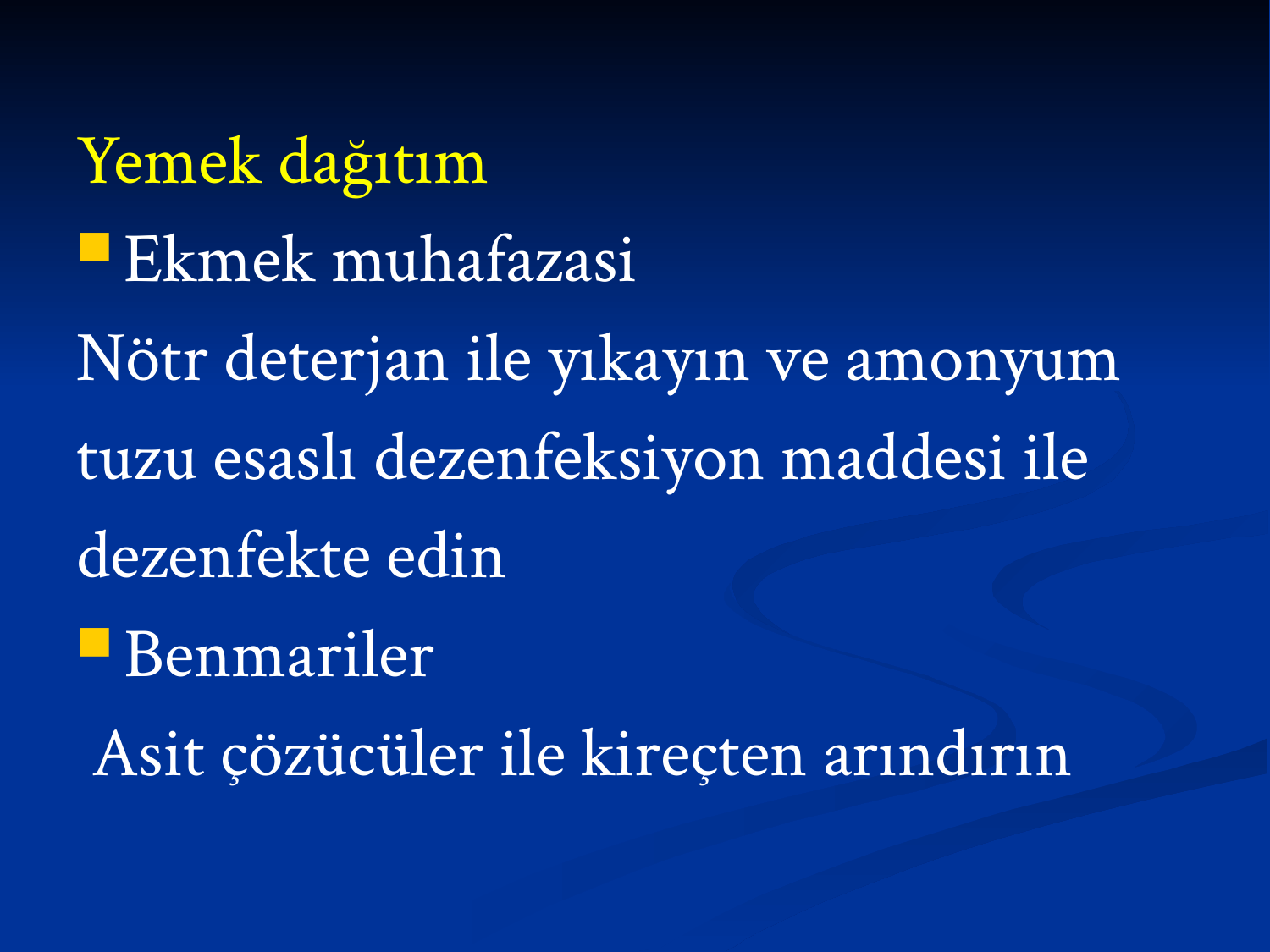

Yemek dağıtım
Ekmek muhafazasi
Nötr deterjan ile yıkayın ve amonyum
tuzu esaslı dezenfeksiyon maddesi ile
dezenfekte edin
Benmariler
 Asit çözücüler ile kireçten arındırın